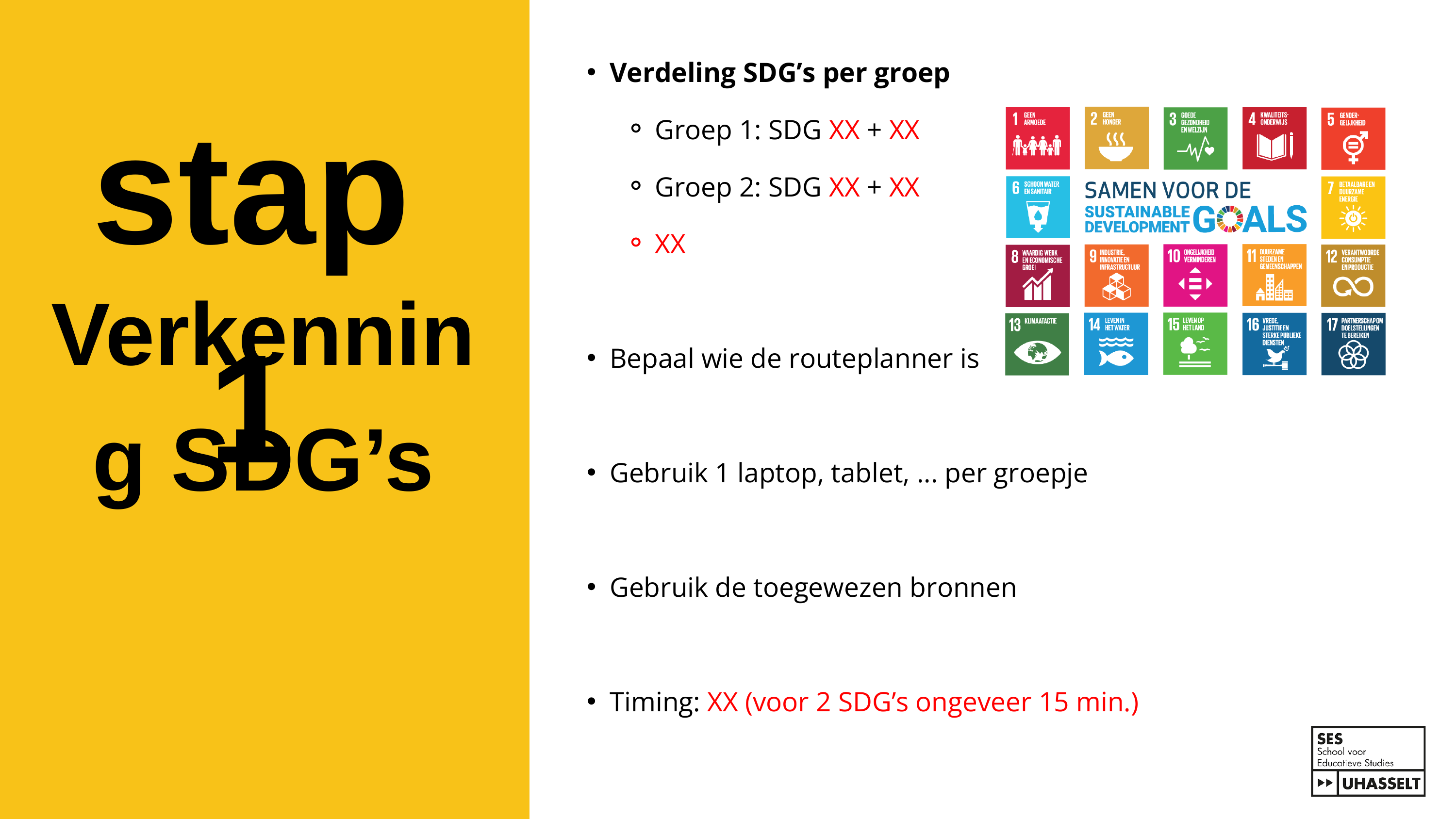

Verdeling SDG’s per groep
Groep 1: SDG XX + XX
Groep 2: SDG XX + XX
XX

Bepaal wie de routeplanner is

Gebruik 1 laptop, tablet, ... per groepje

Gebruik de toegewezen bronnen

Timing: XX (voor 2 SDG’s ongeveer 15 min.)
stap 1

Verkenning SDG’s